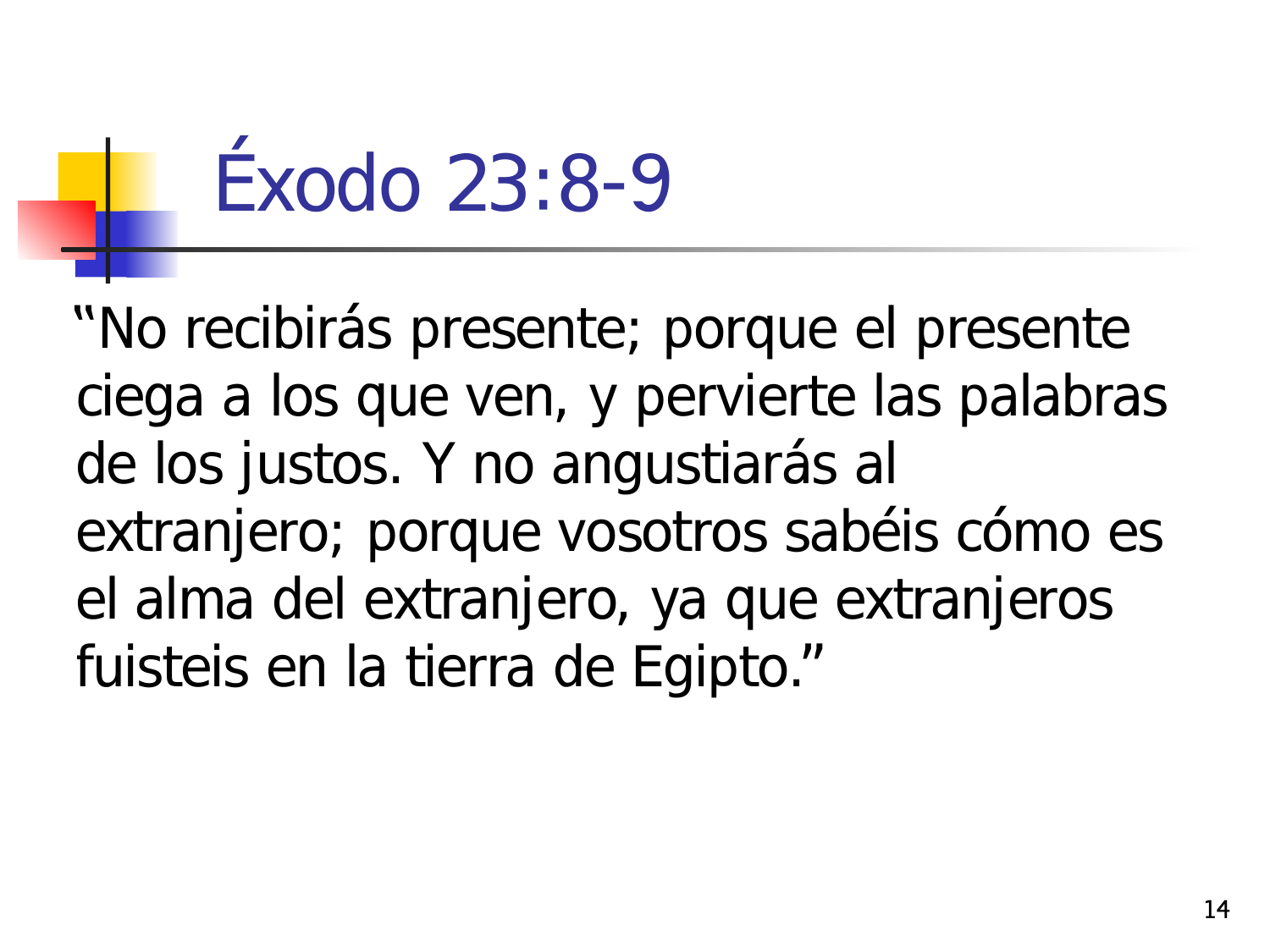

# Éxodo 23:8-9
“No recibirás presente; porque el presente ciega a los que ven, y pervierte las palabras de los justos. Y no angustiarás al extranjero; porque vosotros sabéis cómo es el alma del extranjero, ya que extranjeros fuisteis en la tierra de Egipto.”
14